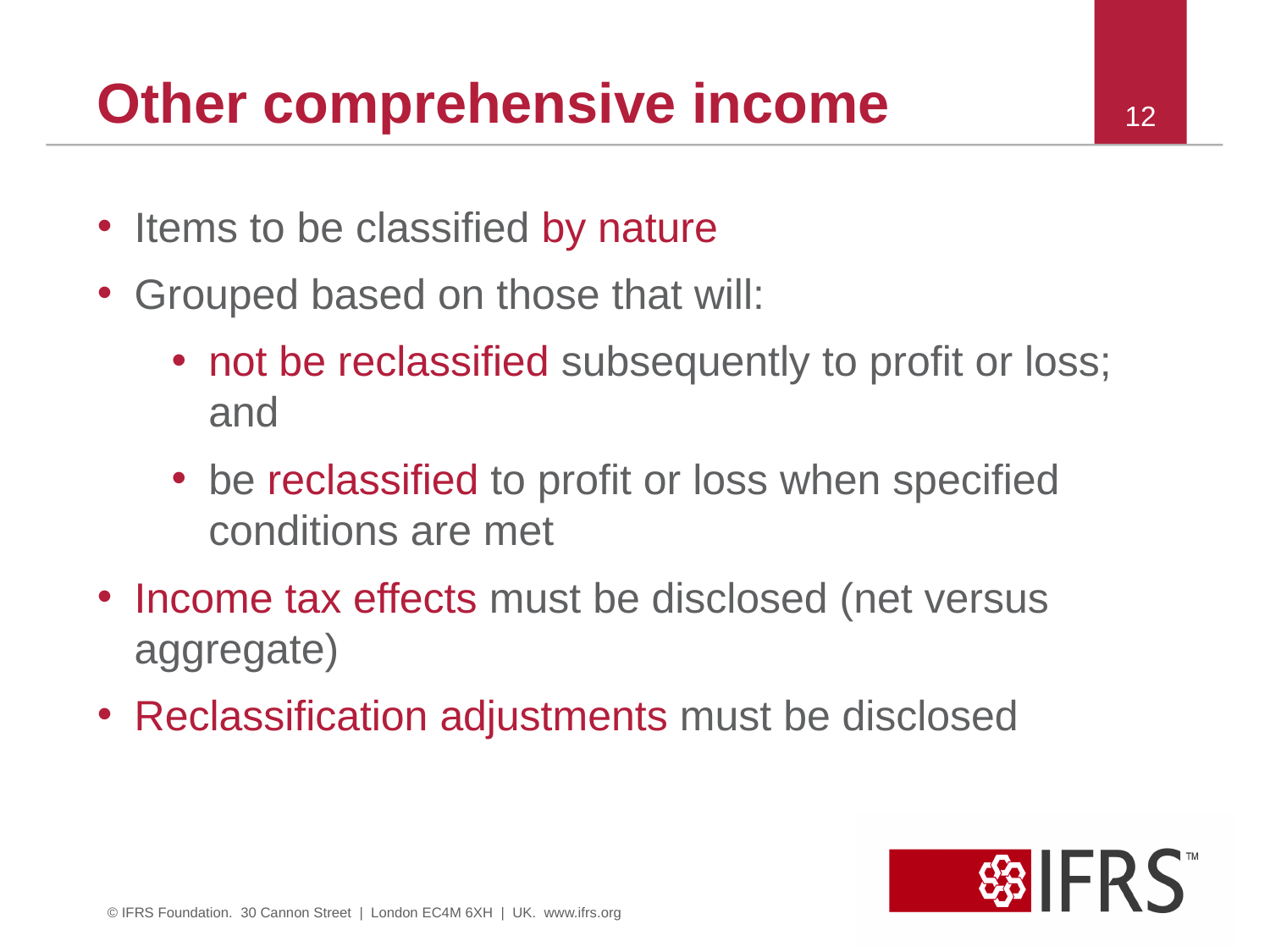

# Other comprehensive income
12
Items to be classified by nature
Grouped based on those that will:
not be reclassified subsequently to profit or loss; and
be reclassified to profit or loss when specified conditions are met
Income tax effects must be disclosed (net versus aggregate)
Reclassification adjustments must be disclosed
© IFRS Foundation.  30 Cannon Street  |  London EC4M 6XH  |  UK.  www.ifrs.org